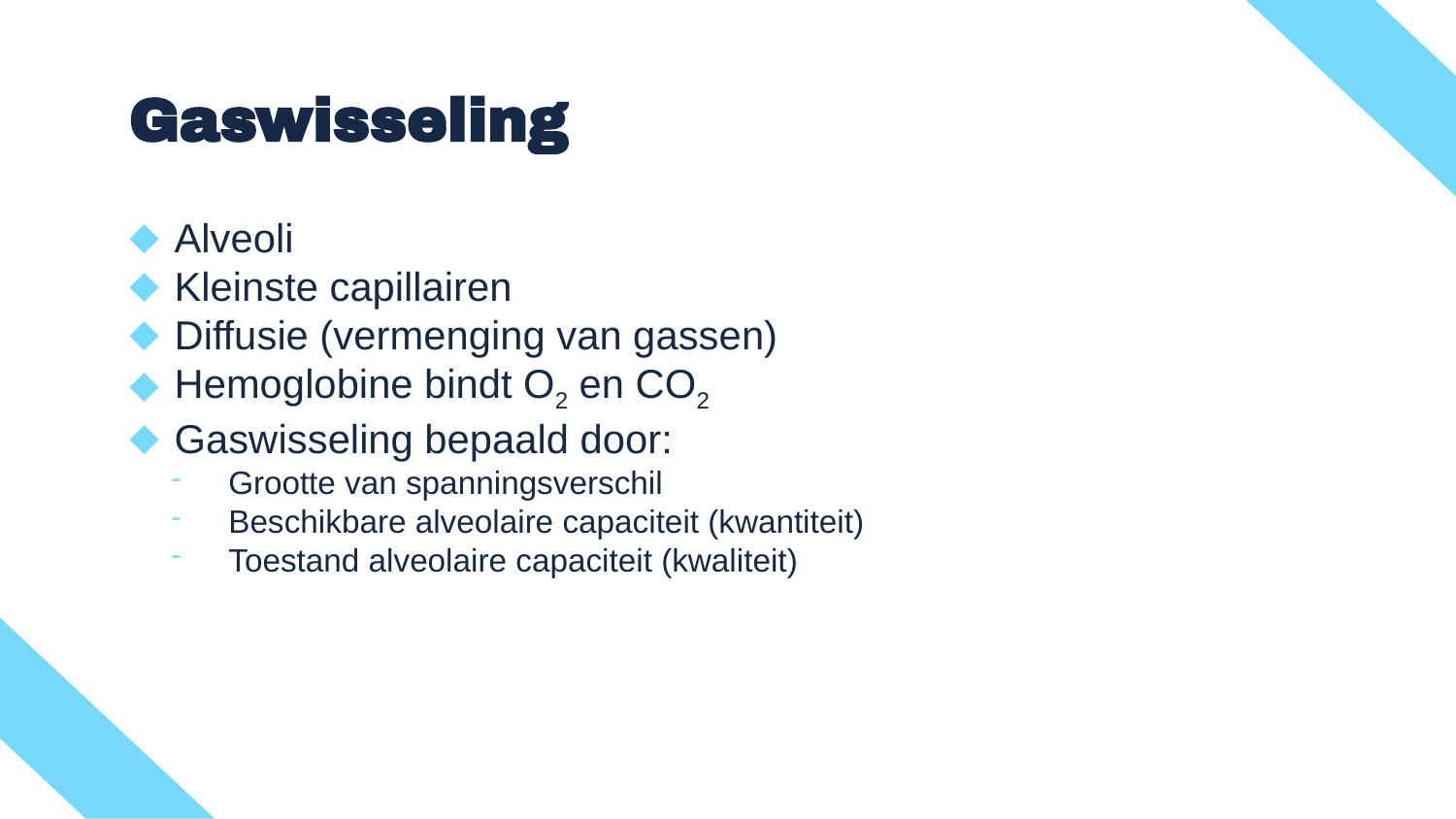

# Gaswisseling
Alveoli
Kleinste capillairen
Diffusie (vermenging van gassen)
Hemoglobine bindt O2 en CO2
Gaswisseling bepaald door:
Grootte van spanningsverschil
Beschikbare alveolaire capaciteit (kwantiteit)
Toestand alveolaire capaciteit (kwaliteit)